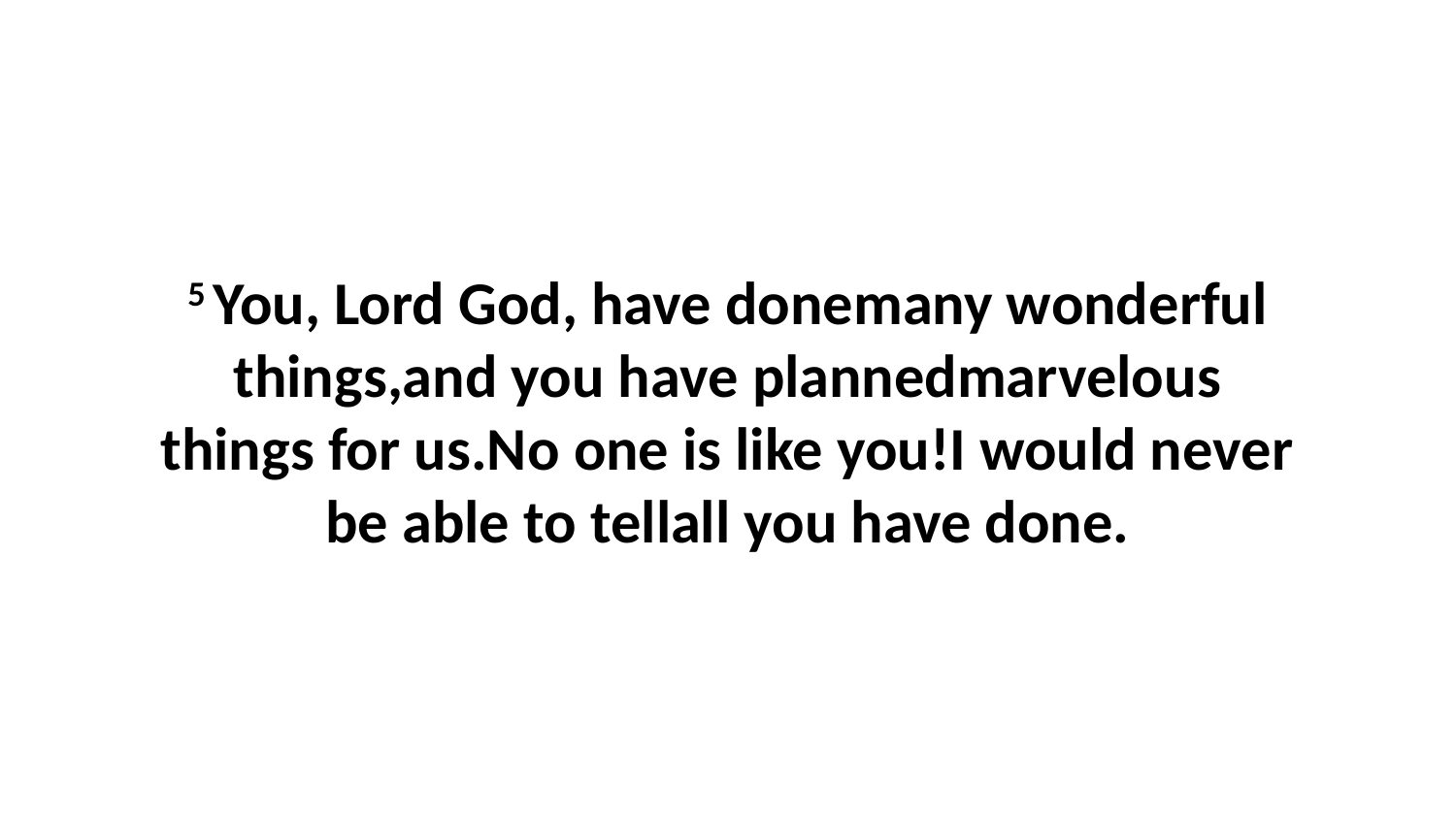

5 You, Lord God, have donemany wonderful things,and you have plannedmarvelous things for us.No one is like you!I would never be able to tellall you have done.